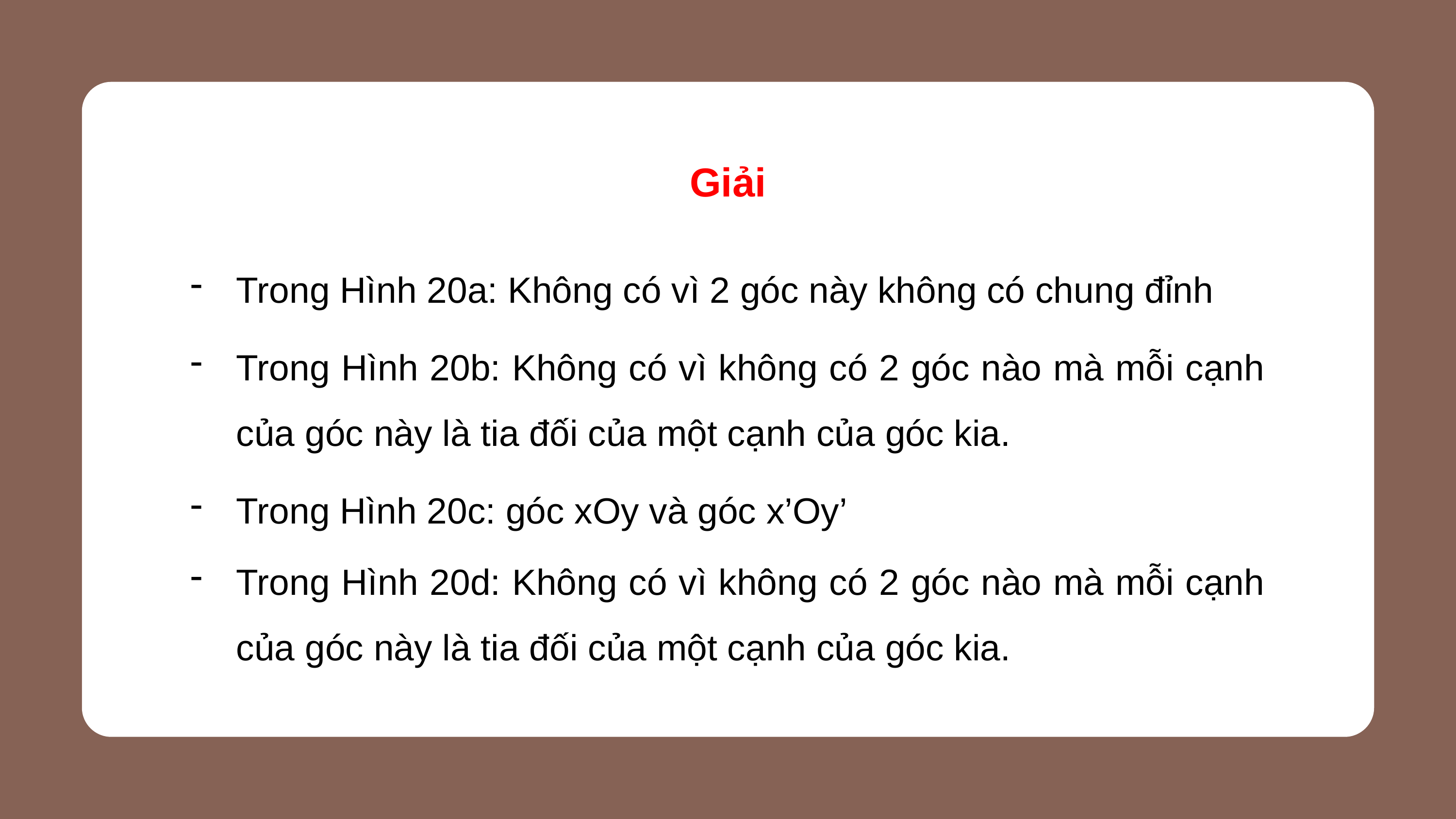

Giải
Trong Hình 20a: Không có vì 2 góc này không có chung đỉnh
Trong Hình 20b: Không có vì không có 2 góc nào mà mỗi cạnh của góc này là tia đối của một cạnh của góc kia.
Trong Hình 20c: góc xOy và góc x’Oy’
Trong Hình 20d: Không có vì không có 2 góc nào mà mỗi cạnh của góc này là tia đối của một cạnh của góc kia.